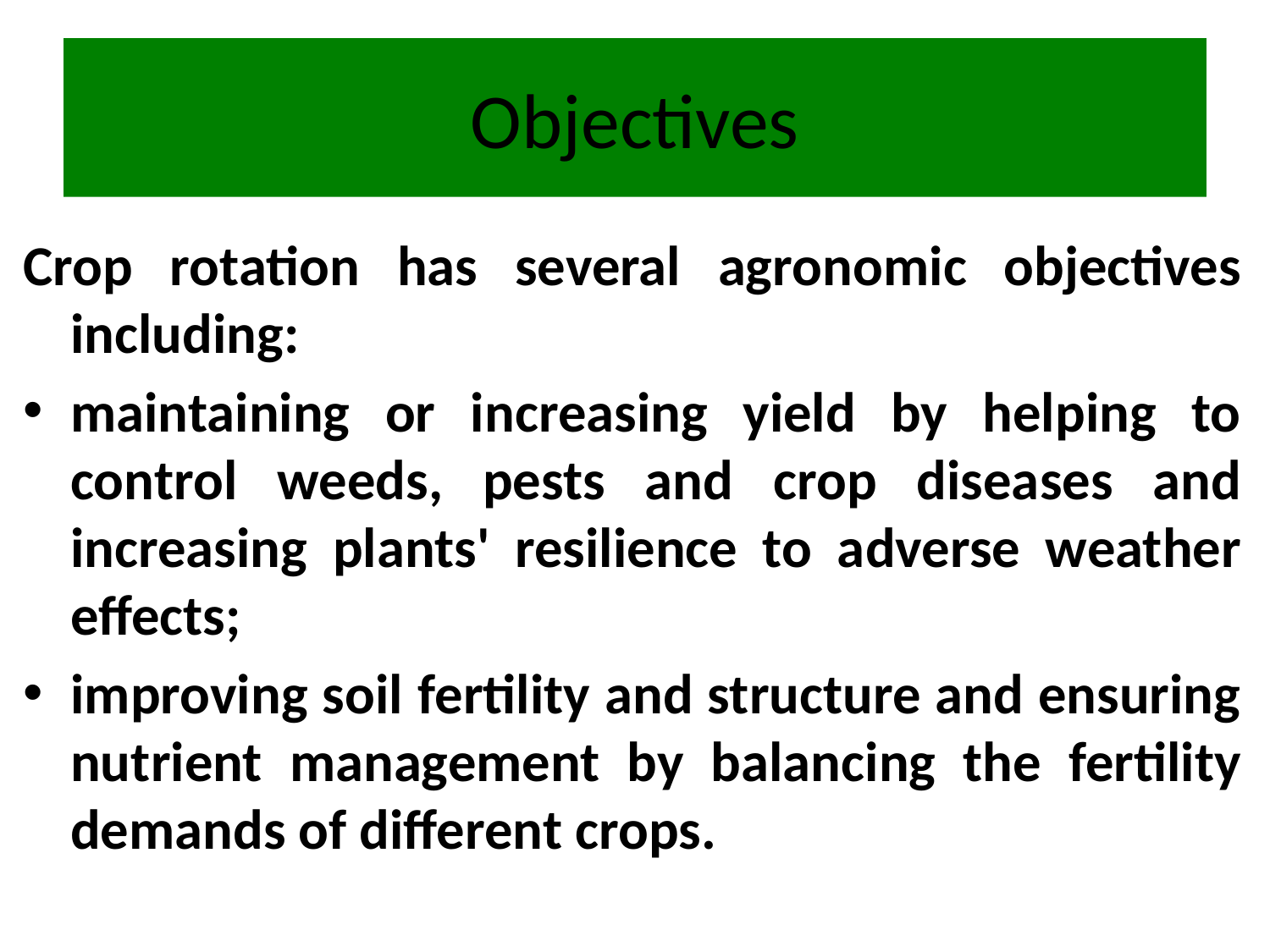

# Objectives
Crop rotation has several agronomic objectives including:
maintaining or increasing yield by helping to control weeds, pests and crop diseases and increasing plants' resilience to adverse weather effects;
improving soil fertility and structure and ensuring nutrient management by balancing the fertility demands of different crops.